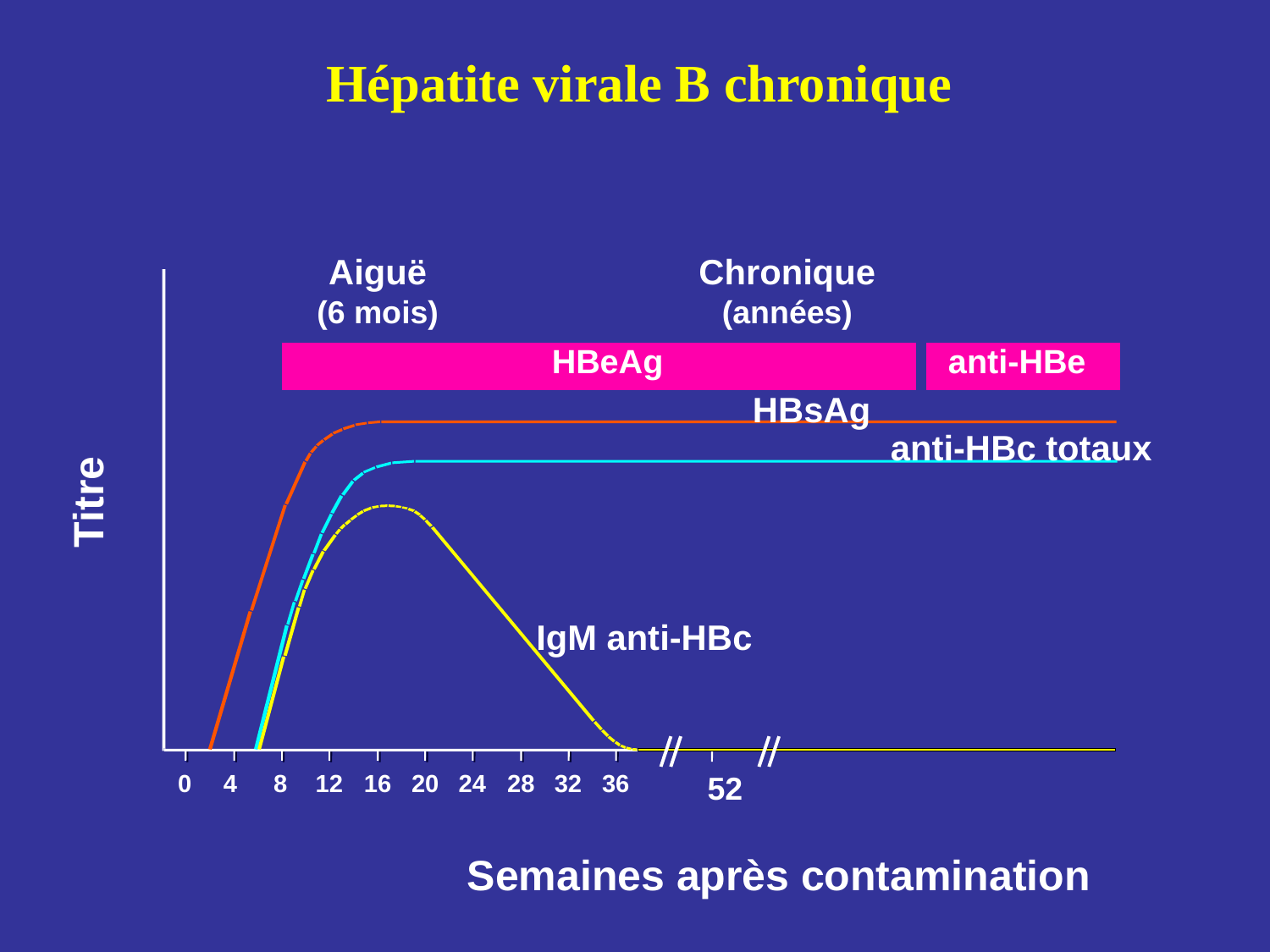

Hépatite virale B chronique
Aiguë
(6 mois)
Chronique
(années)

HBeAg
anti-HBe

HBsAg
anti-HBc totaux

Titre

IgM anti-HBc

0
4
8
16
20
24
28
36
12
32
52

Semaines après contamination